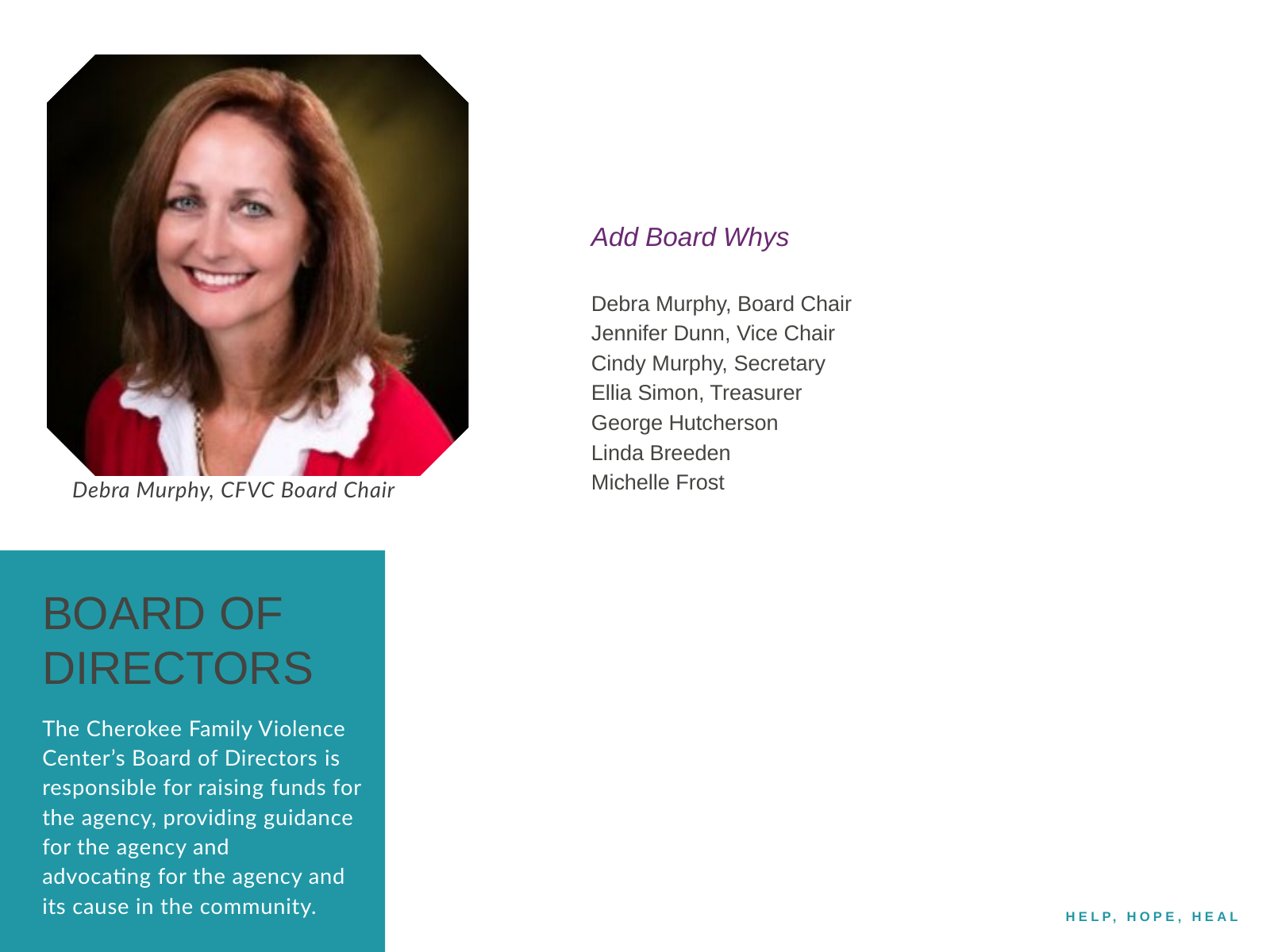

Add Board Whys
Debra Murphy, Board Chair
Jennifer Dunn, Vice Chair
Cindy Murphy, Secretary
Ellia Simon, Treasurer
George Hutcherson
Linda Breeden
Michelle Frost

Debra Murphy, CFVC Board Chair

BOARD OF DIRECTORS
The Cherokee Family Violence Center’s Board of Directors is responsible for raising funds for the agency, providing guidance for the agency and advocating for the agency and its cause in the community.
HELP, HOPE, HEAL